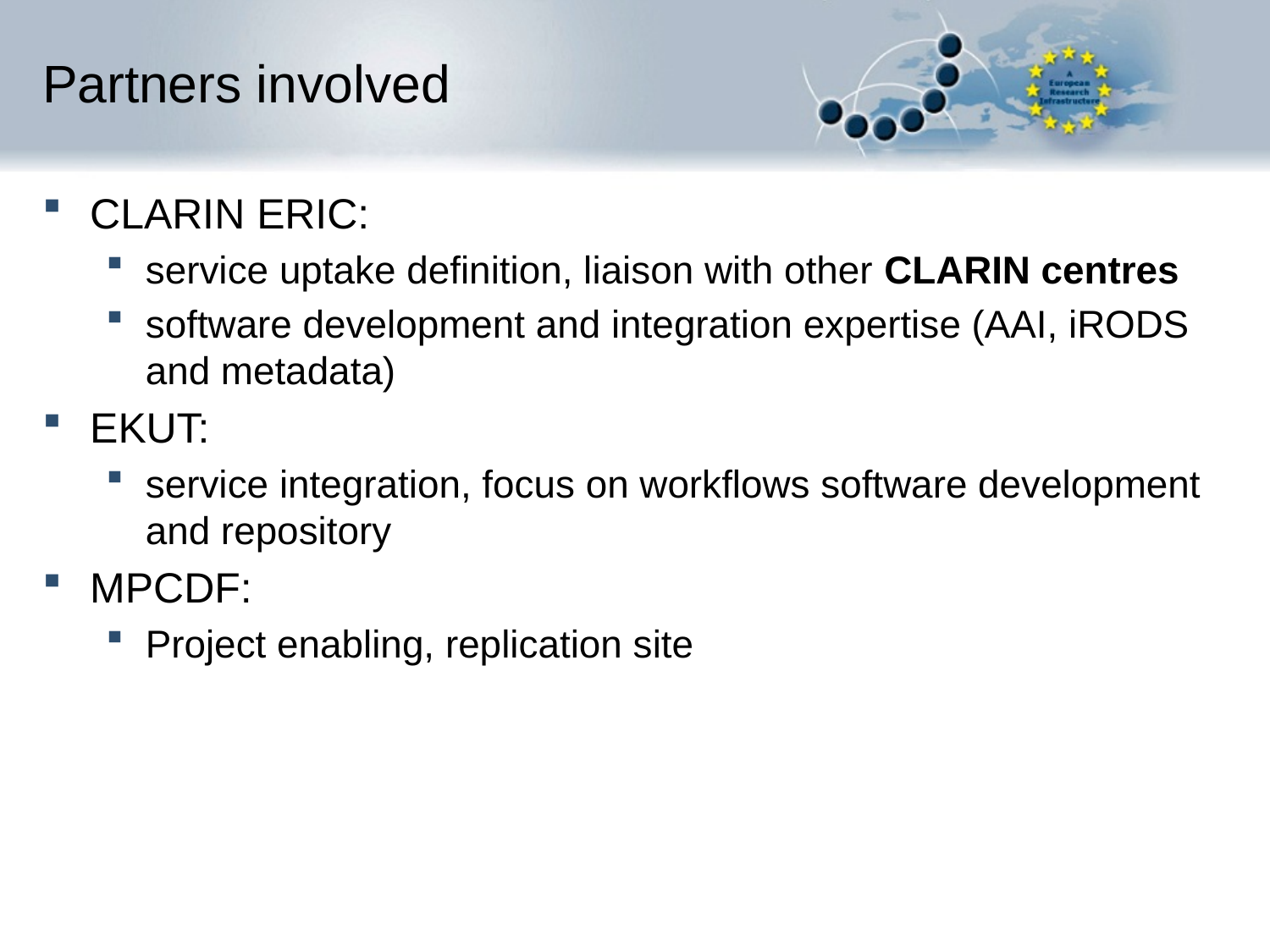

# Partners involved
CLARIN ERIC:
service uptake definition, liaison with other CLARIN centres
software development and integration expertise (AAI, iRODS and metadata)
EKUT:
service integration, focus on workflows software development and repository
MPCDF:
Project enabling, replication site